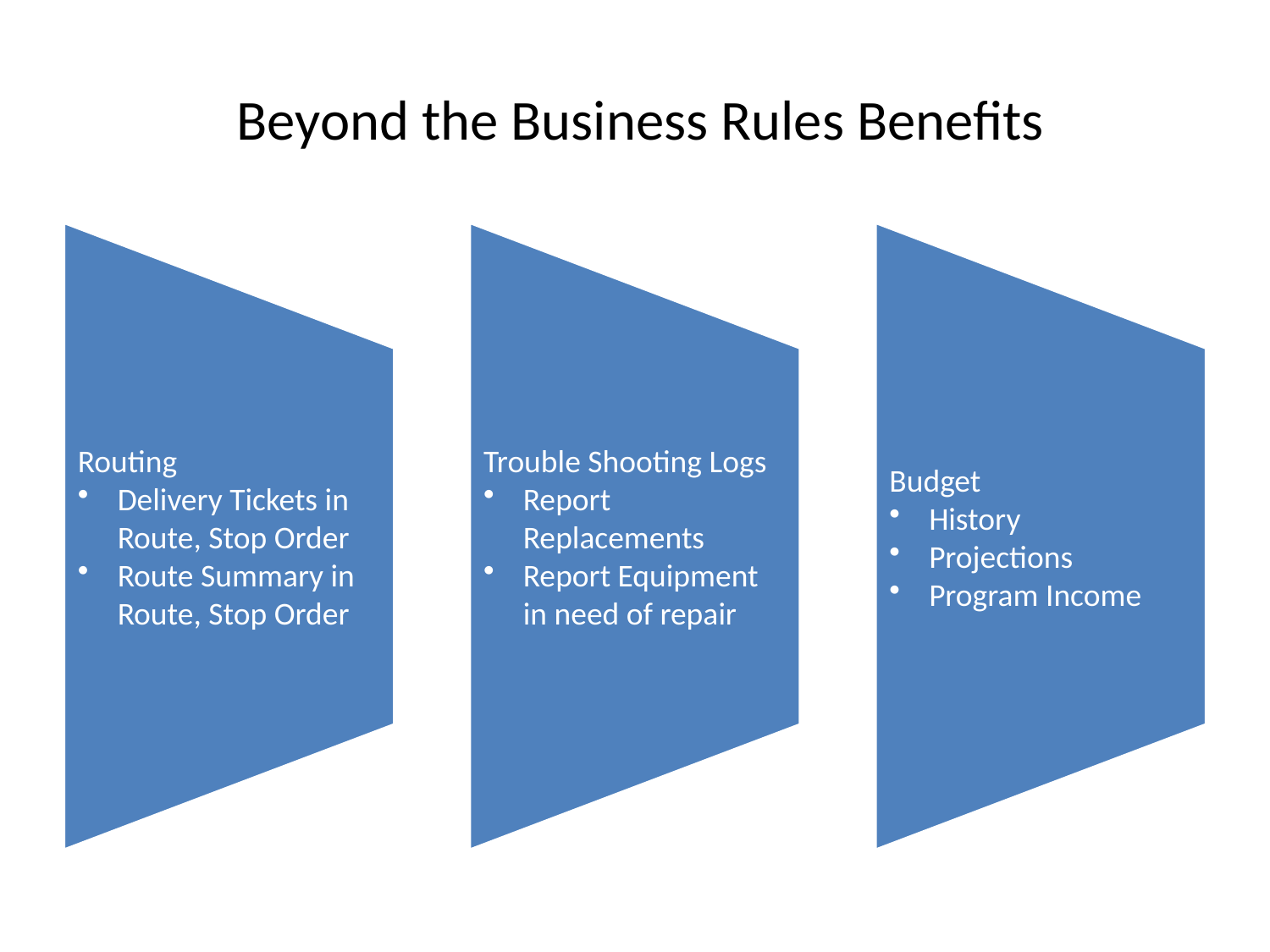

# Beyond the Business Rules Benefits
Routing
Delivery Tickets in Route, Stop Order
Trouble Shooting Logs
Report Replacements
Report Equipment in need of repair
Budget
History
Route Summary in Route, Stop Order
Projections
Program Income